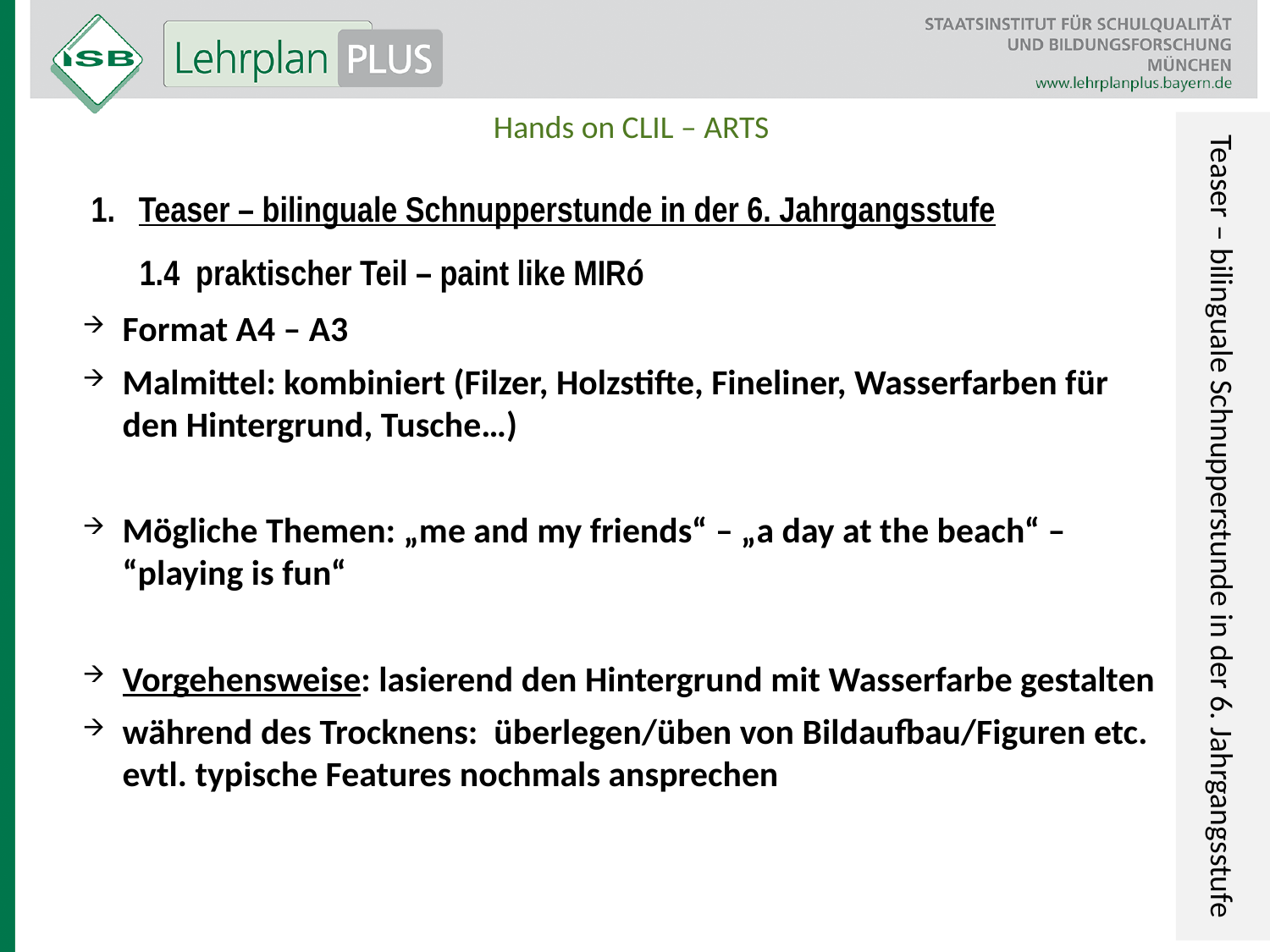

Hands on CLIL – ARTS

Teaser – bilinguale Schnupperstunde in der 6. Jahrgangsstufe

Teaser – bilinguale Schnupperstunde in der 6. Jahrgangsstufe
      1.4  praktischer Teil – paint like MIRó
Format A4 – A3
Malmittel: kombiniert (Filzer, Holzstifte, Fineliner, Wasserfarben für den Hintergrund, Tusche…)

Mögliche Themen: „me and my friends“ – „a day at the beach“ – “playing is fun“

Vorgehensweise: lasierend den Hintergrund mit Wasserfarbe gestalten
während des Trocknens:  überlegen/üben von Bildaufbau/Figuren etc. evtl. typische Features nochmals ansprechen